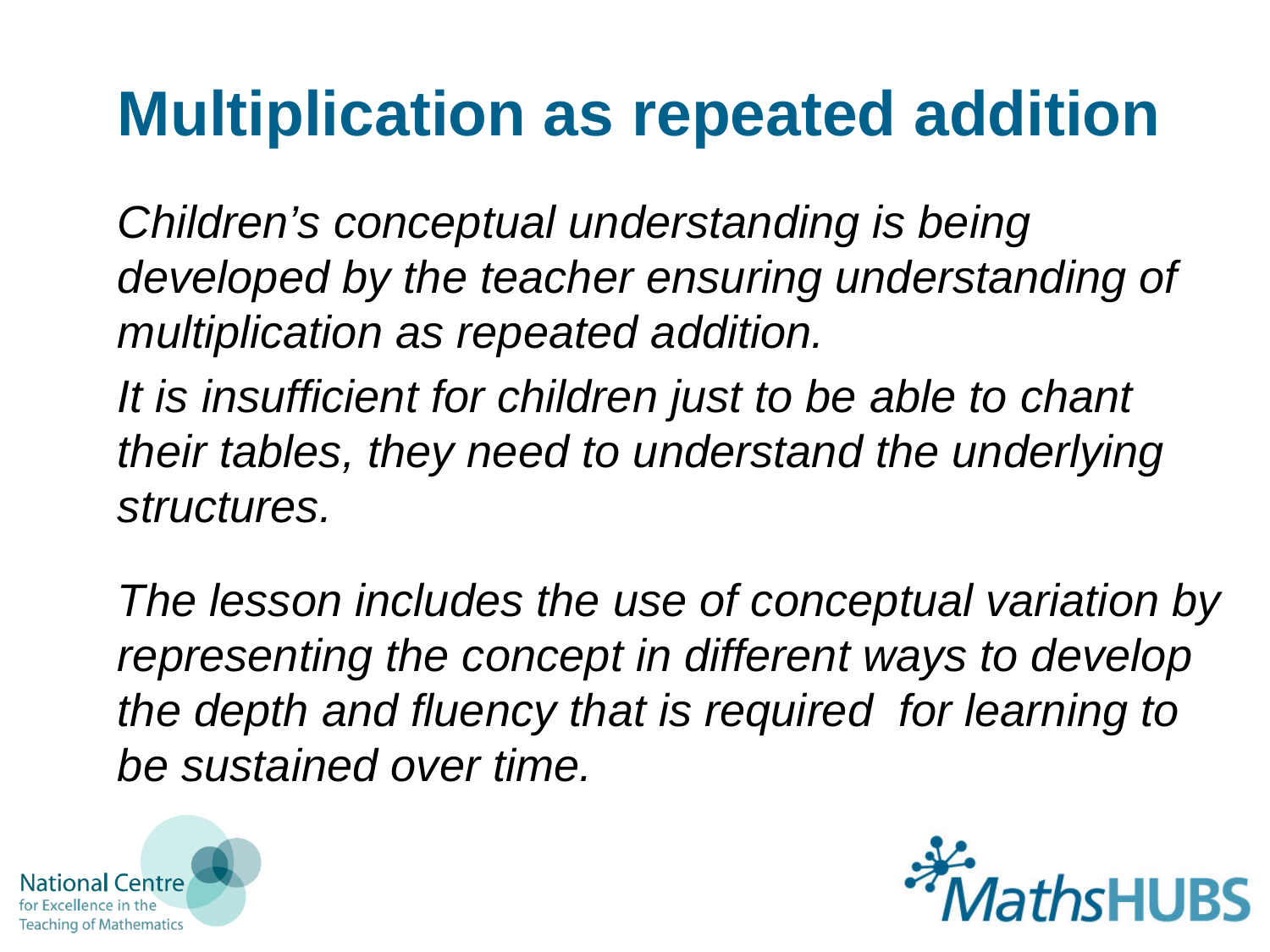

# Multiplication as repeated addition
Children’s conceptual understanding is being developed by the teacher ensuring understanding of multiplication as repeated addition.
It is insufficient for children just to be able to chant their tables, they need to understand the underlying structures.

The lesson includes the use of conceptual variation by representing the concept in different ways to develop the depth and fluency that is required  for learning to be sustained over time.